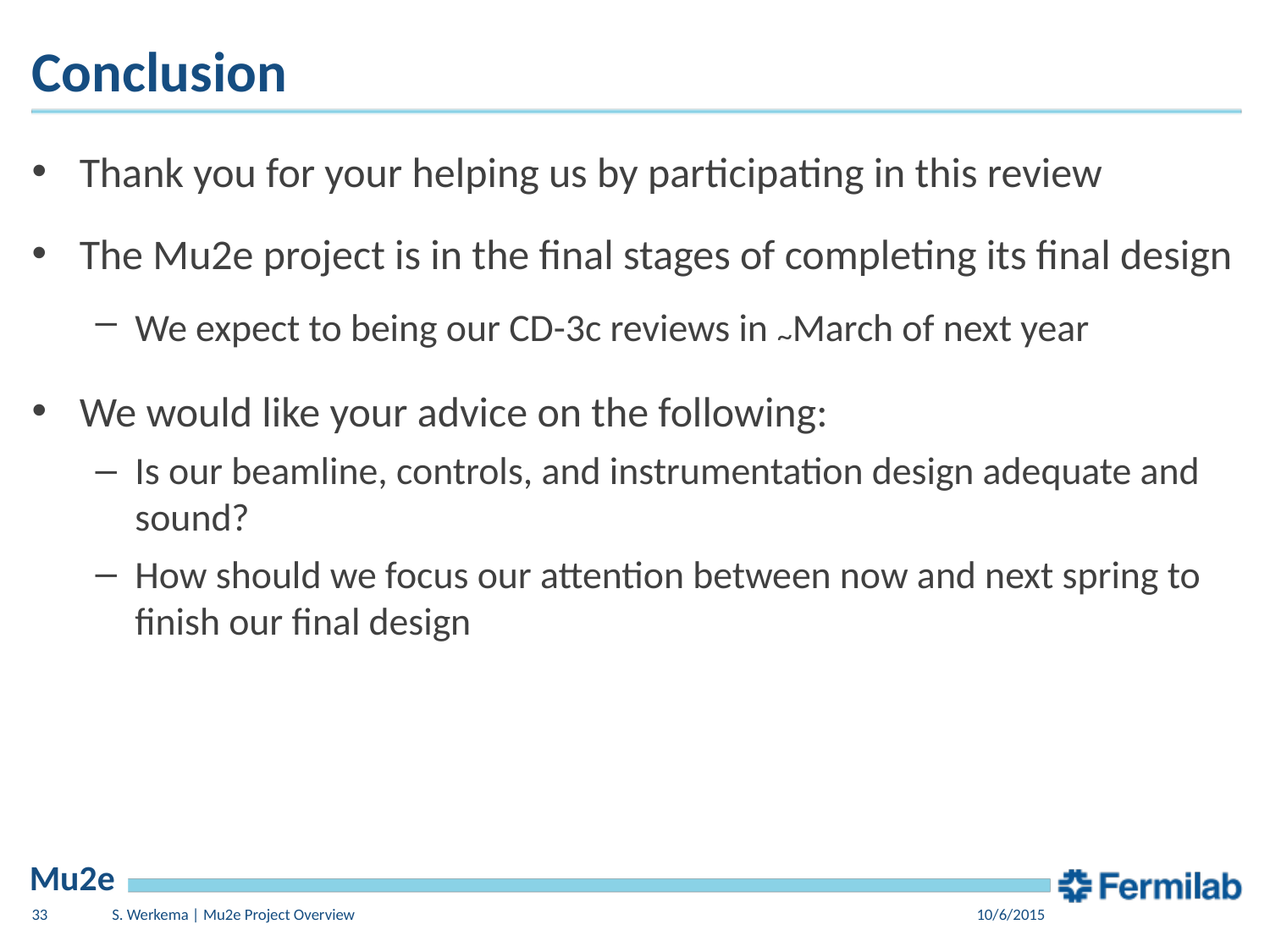

# Conclusion
Thank you for your helping us by participating in this review
The Mu2e project is in the final stages of completing its final design
We expect to being our CD-3c reviews in ~March of next year
We would like your advice on the following:
Is our beamline, controls, and instrumentation design adequate and sound?
How should we focus our attention between now and next spring to finish our final design
33
S. Werkema | Mu2e Project Overview
10/6/2015